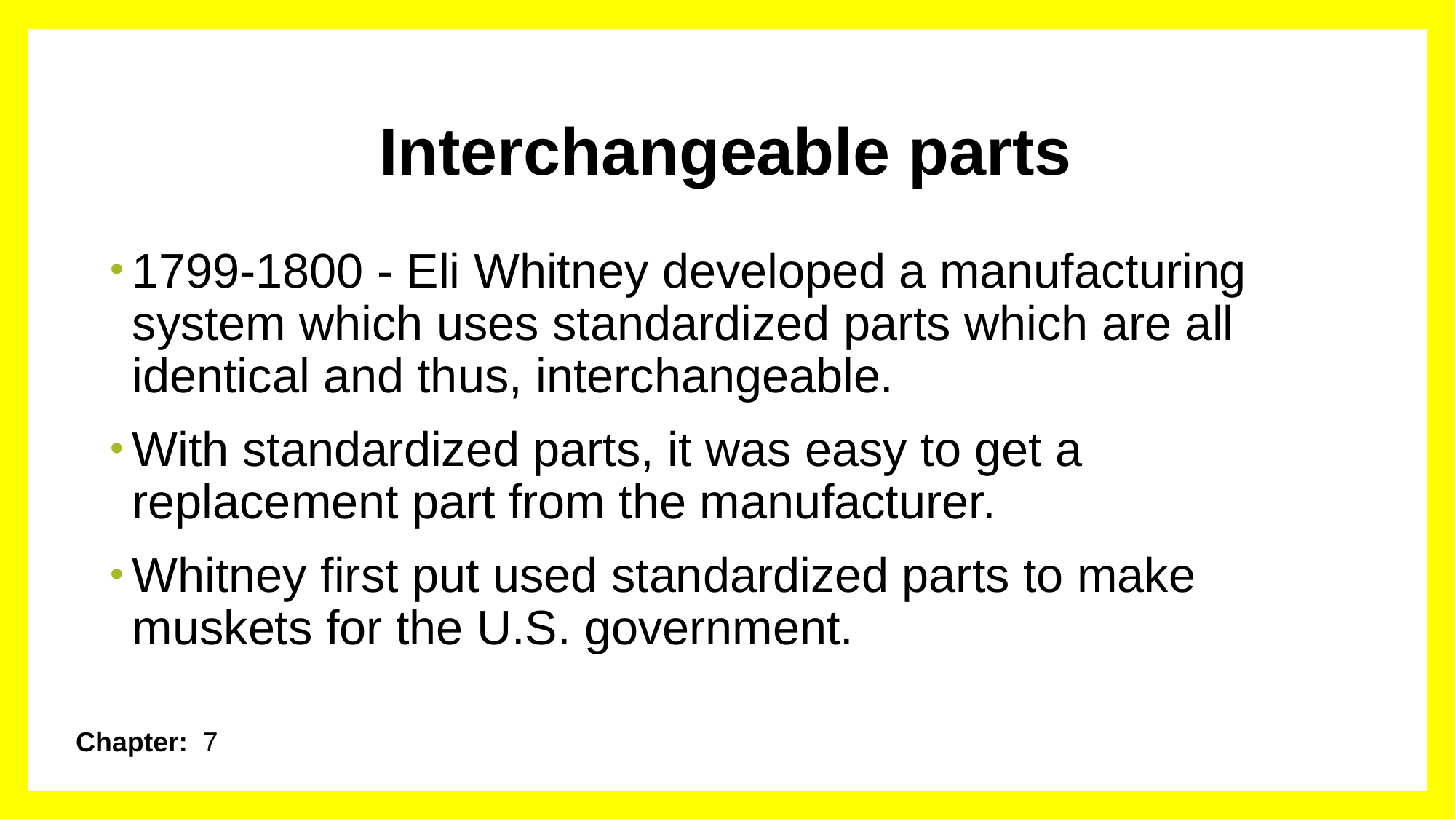

# Interchangeable parts
1799-1800 - Eli Whitney developed a manufacturing system which uses standardized parts which are all identical and thus, interchangeable.
With standardized parts, it was easy to get a replacement part from the manufacturer.
Whitney first put used standardized parts to make muskets for the U.S. government.
Chapter:  7